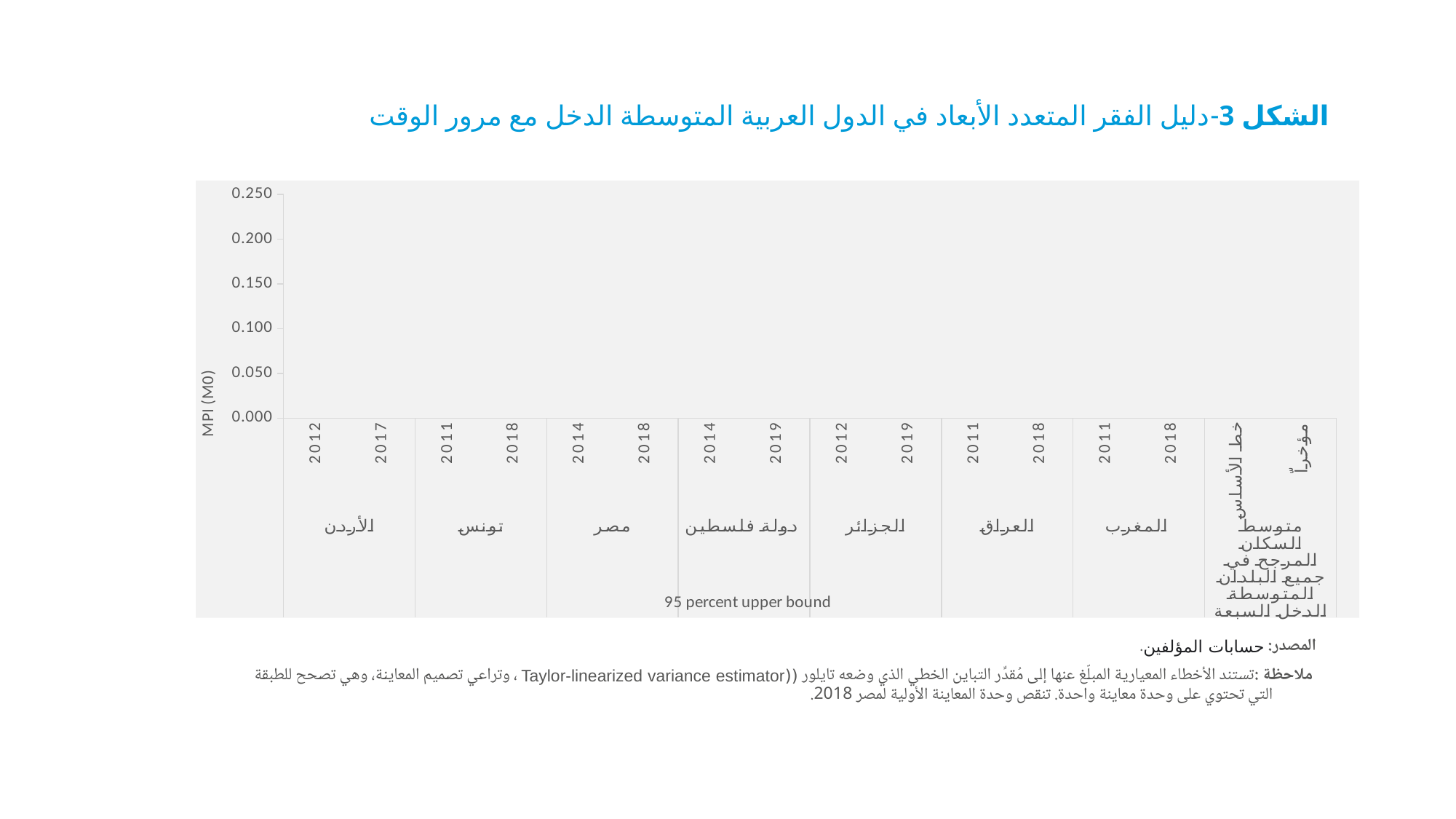

الشكل 3-دليل الفقر المتعدد الأبعاد في الدول العربية المتوسطة الدخل مع مرور الوقت

[unsupported chart]

المصدر: حسابات المؤلفين.
 ملاحظة :تستند الأخطاء المعيارية المبلّغ عنها إلى مُقدِّر التباين الخطي الذي وضعه تايلور ((Taylor-linearized variance estimator ، وتراعي تصميم المعاينة، وهي تصحح للطبقة التي تحتوي على وحدة معاينة واحدة. تنقص وحدة المعاينة الأولية لمصر 2018.